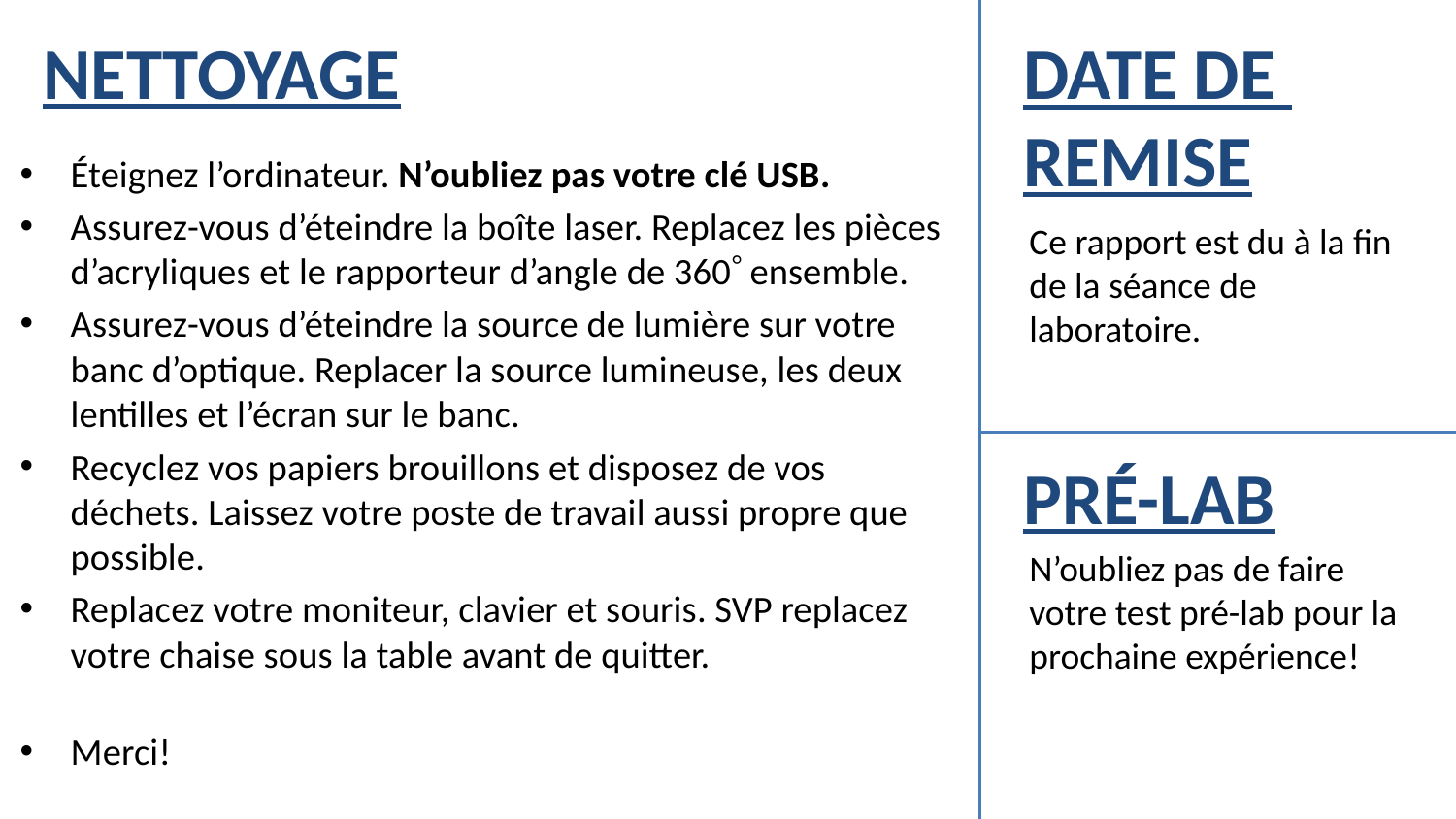

NETTOYAGE
DATE DE
REMISE
Éteignez l’ordinateur. N’oubliez pas votre clé USB.
Assurez-vous d’éteindre la boîte laser. Replacez les pièces d’acryliques et le rapporteur d’angle de 360° ensemble.
Assurez-vous d’éteindre la source de lumière sur votre banc d’optique. Replacer la source lumineuse, les deux lentilles et l’écran sur le banc.
Recyclez vos papiers brouillons et disposez de vos déchets. Laissez votre poste de travail aussi propre que possible.
Replacez votre moniteur, clavier et souris. SVP replacez votre chaise sous la table avant de quitter.
Merci!
Ce rapport est du à la fin de la séance de laboratoire.

PRÉ-LAB
N’oubliez pas de faire votre test pré-lab pour la prochaine expérience!